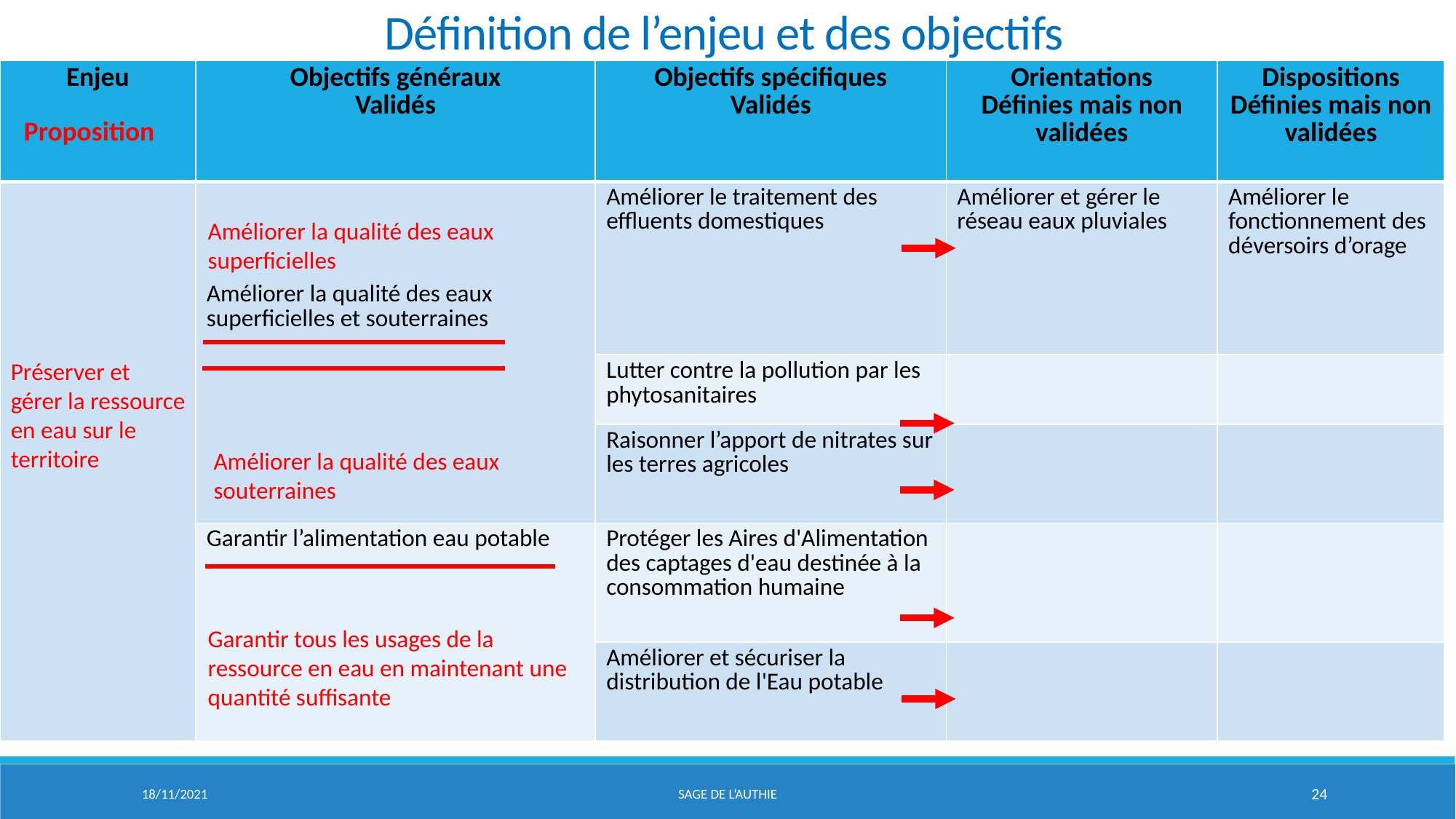

Définition de l’enjeu et des objectifs
| Enjeu | Objectifs généraux Validés | Objectifs spécifiques Validés | Orientations Définies mais non validées | Dispositions Définies mais non validées |
| --- | --- | --- | --- | --- |
|  | Améliorer la qualité des eaux superficielles et souterraines | Améliorer le traitement des effluents domestiques | Améliorer et gérer le réseau eaux pluviales | Améliorer le fonctionnement des déversoirs d’orage |
|  |  | Lutter contre la pollution par les phytosanitaires |  |  |
|  |  | Raisonner l’apport de nitrates sur les terres agricoles |  |  |
|  | Garantir l’alimentation eau potable | Protéger les Aires d'Alimentation des captages d'eau destinée à la consommation humaine |  |  |
|  |  | Améliorer et sécuriser la distribution de l'Eau potable |  |  |
Proposition
Améliorer la qualité des eaux superficielles
Préserver et gérer la ressource en eau sur le territoire

Améliorer la qualité des eaux souterraines
Garantir tous les usages de la ressource en eau en maintenant une quantité suffisante
18/11/2021
Sage de l’aUTHIE
24